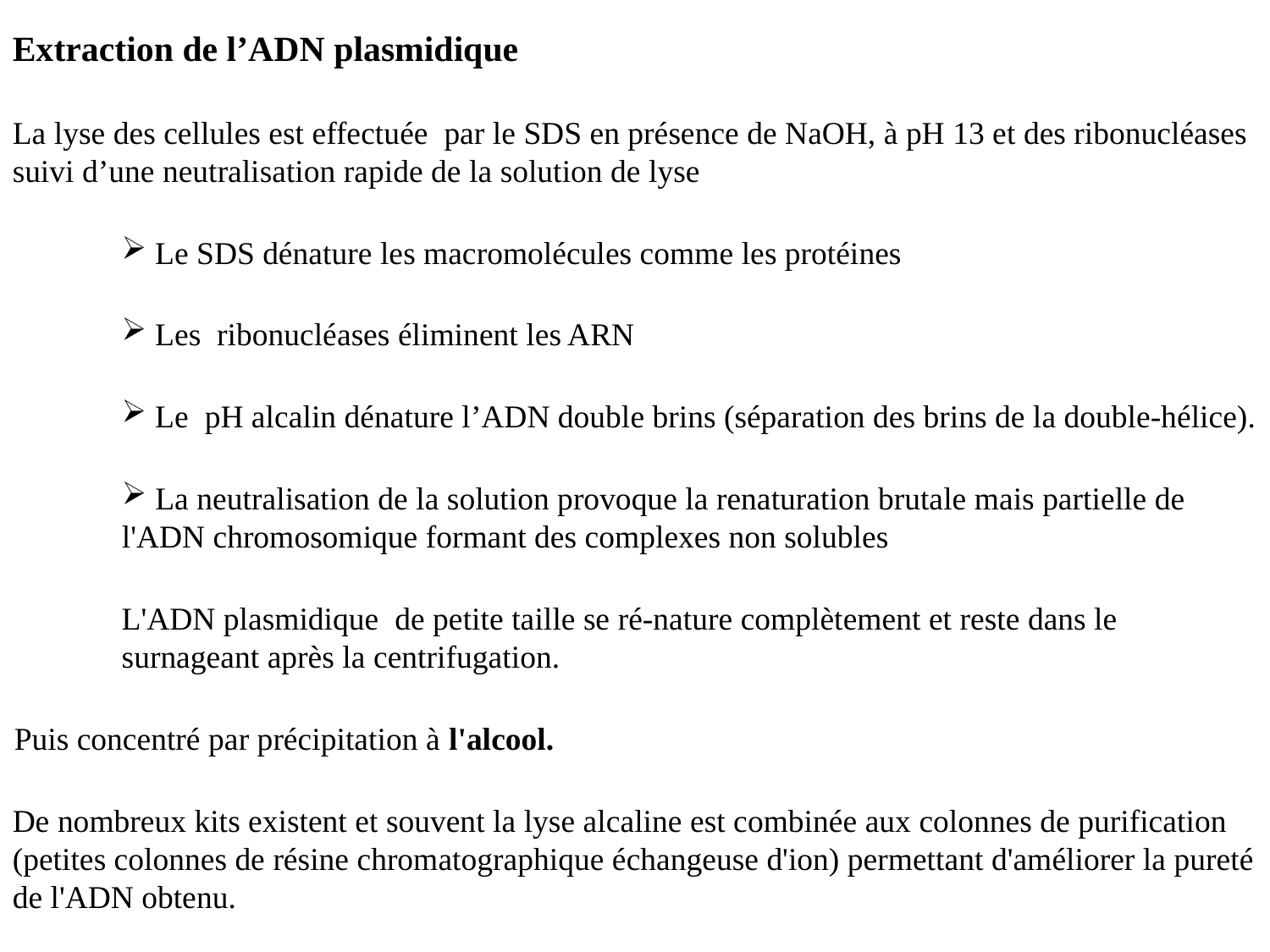

Extraction de l’ADN plasmidique
La lyse des cellules est effectuée  par le SDS en présence de NaOH, à pH 13 et des ribonucléases suivi d’une neutralisation rapide de la solution de lyse
 Le SDS dénature les macromolécules comme les protéines
 Les  ribonucléases éliminent les ARN
 Le  pH alcalin dénature l’ADN double brins (séparation des brins de la double-hélice).
 La neutralisation de la solution provoque la renaturation brutale mais partielle de l'ADN chromosomique formant des complexes non solubles
L'ADN plasmidique  de petite taille se ré-nature complètement et reste dans le surnageant après la centrifugation.
Puis concentré par précipitation à l'alcool.
De nombreux kits existent et souvent la lyse alcaline est combinée aux colonnes de purification (petites colonnes de résine chromatographique échangeuse d'ion) permettant d'améliorer la pureté de l'ADN obtenu.